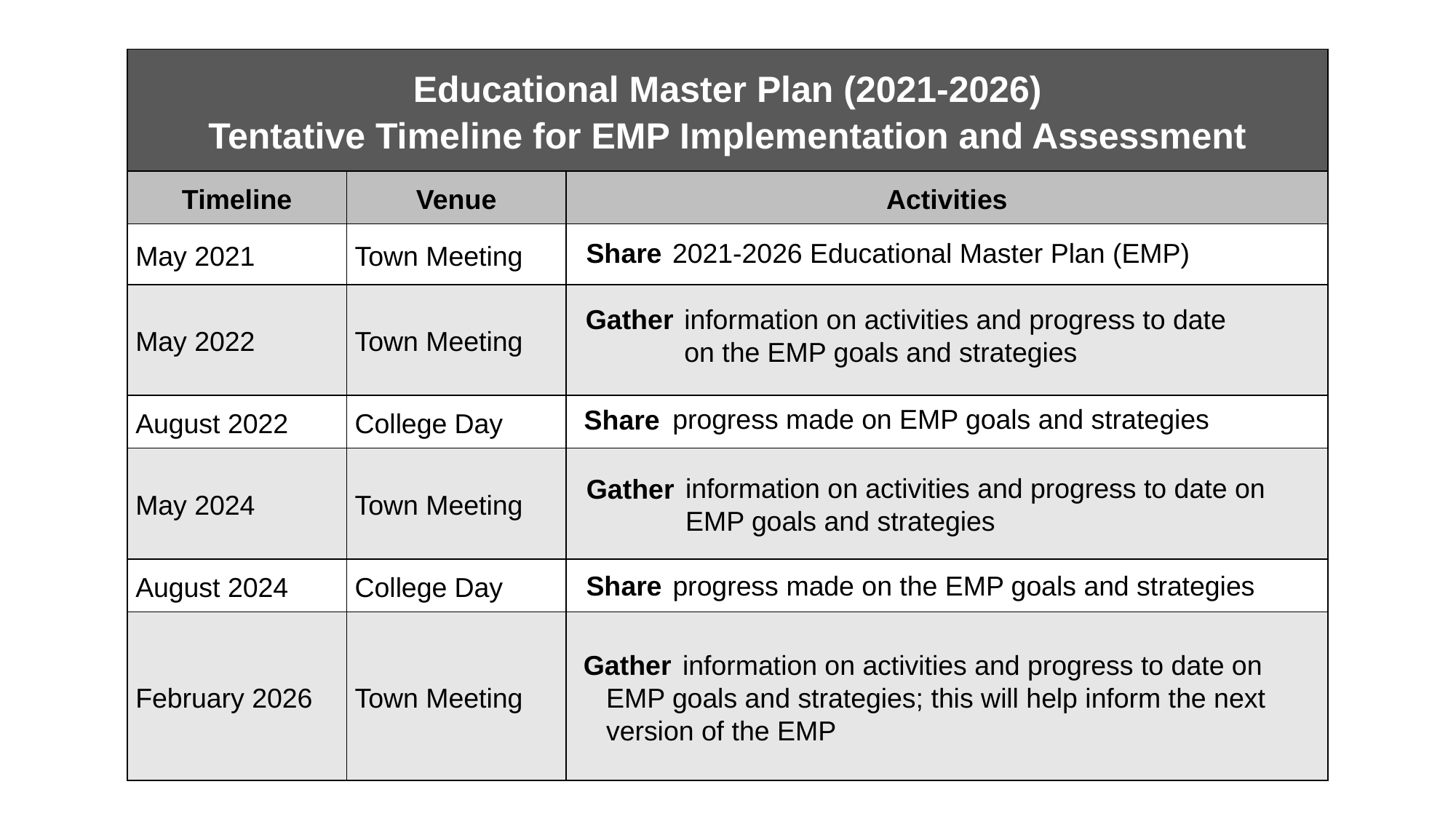

| Educational Master Plan (2021-2026) Tentative Timeline for EMP Implementation and Assessment |  |  |
| --- | --- | --- |
| Timeline | Venue | Activities |
| May 2021 | Town Meeting |  |
| May 2022 | Town Meeting |  |
| August 2022 | College Day |  |
| May 2024 | Town Meeting |  |
| August 2024 | College Day |  |
| February 2026 | Town Meeting |  |
Share
2021-2026 Educational Master Plan (EMP)
Gather
information on activities and progress to date
on the EMP goals and strategies
progress made on EMP goals and strategies
Share
information on activities and progress to date on
EMP goals and strategies
Gather
progress made on the EMP goals and strategies
Share
Gather
          information on activities and progress to date on
EMP goals and strategies; this will help inform the next
version of the EMP